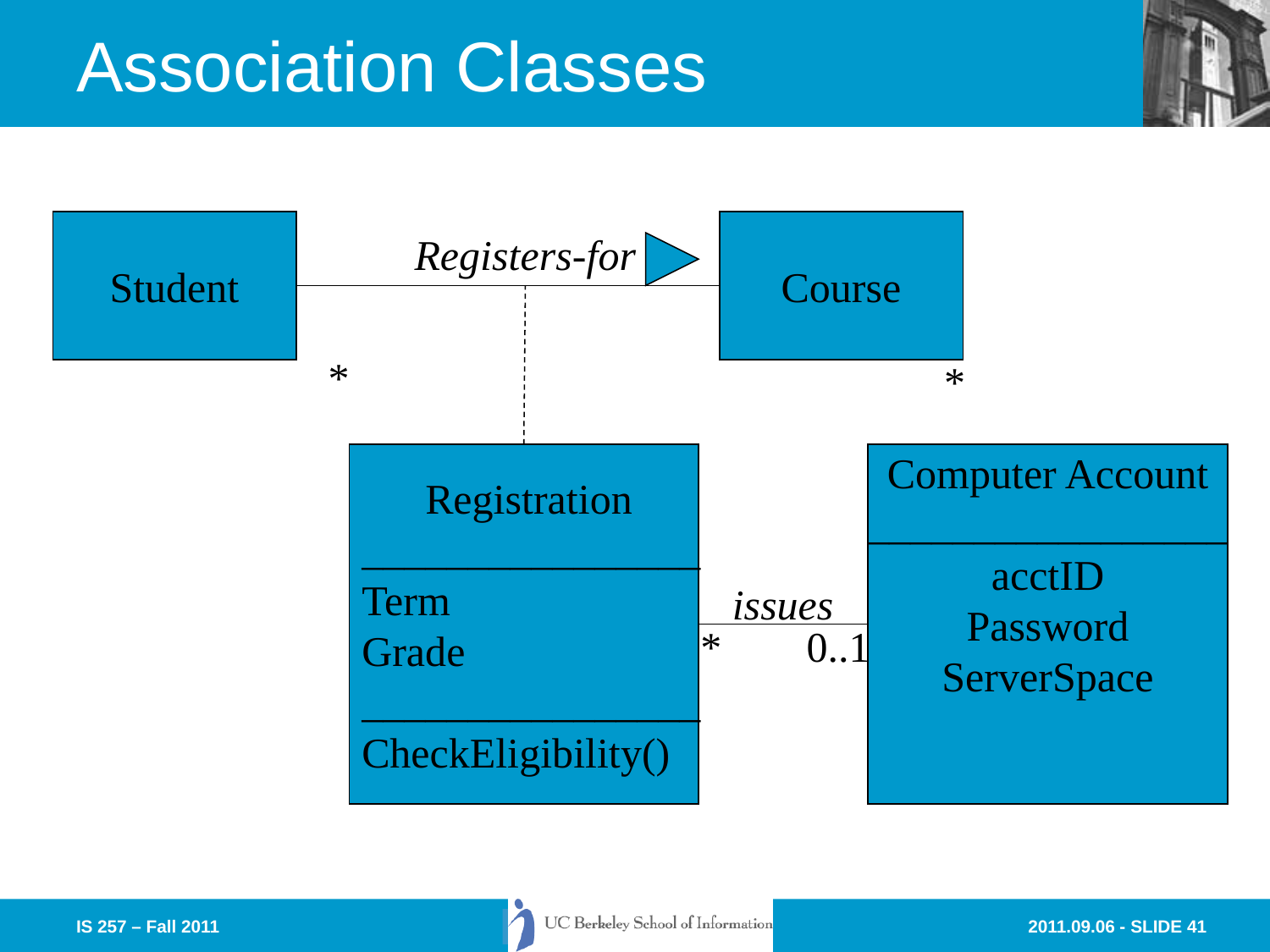

# Association Classes
Student
Course
Registers-for

*
    *
      Registration
________________
Term
Grade
________________
CheckEligibility()
Computer Account
_________________
acctID
Password
ServerSpace

issues
*
0..1

IS 257 – Fall 2011